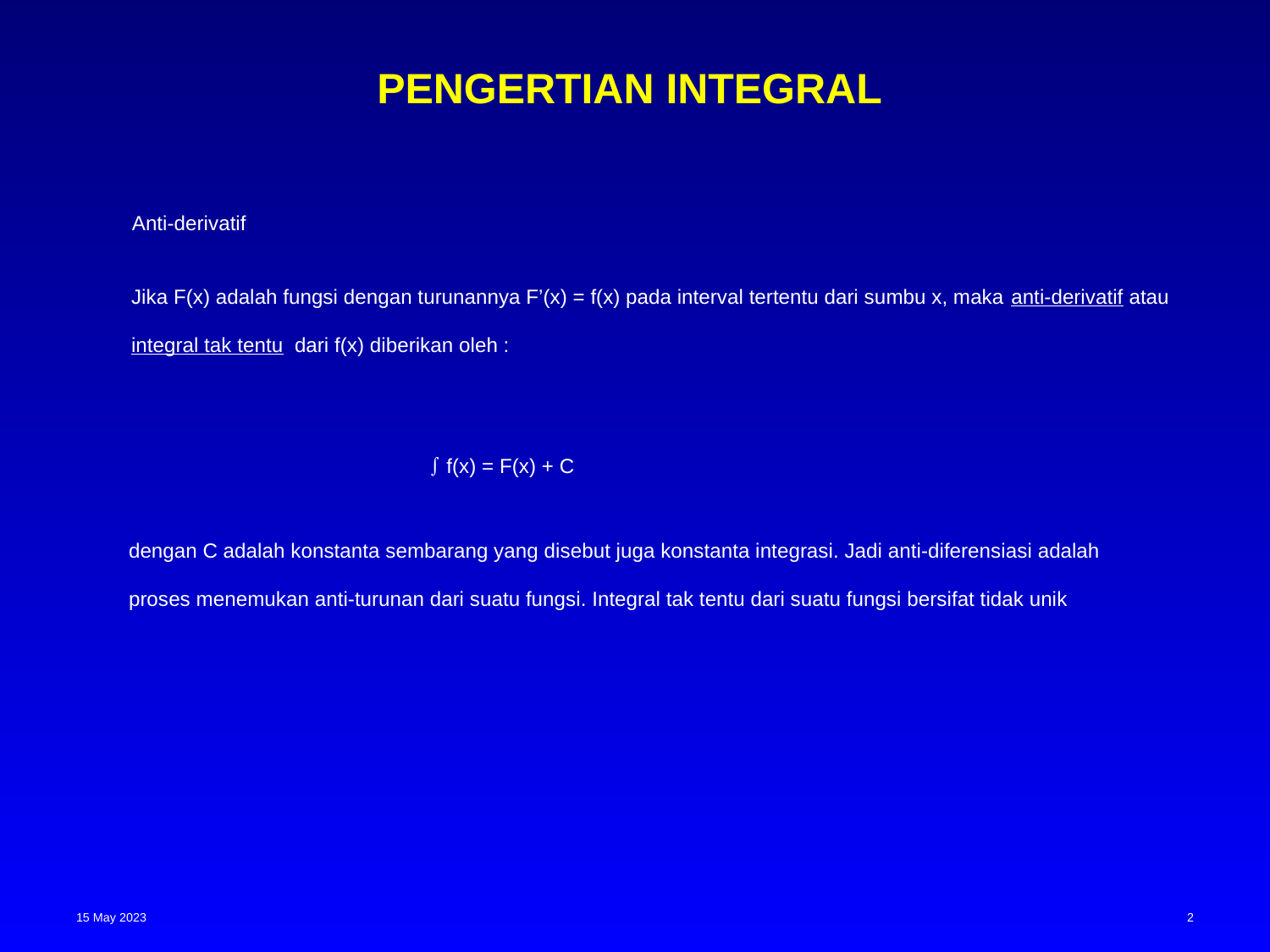

# PENGERTIAN INTEGRAL
Anti-derivatif
Jika F(x) adalah fungsi dengan turunannya F’(x) = f(x) pada interval tertentu dari sumbu x, maka anti-derivatif atau integral tak tentu  dari f(x) diberikan oleh :
∫ f(x) = F(x) + C
dengan C adalah konstanta sembarang yang disebut juga konstanta integrasi. Jadi anti-diferensiasi adalah proses menemukan anti-turunan dari suatu fungsi. Integral tak tentu dari suatu fungsi bersifat tidak unik
15 May 2023

2